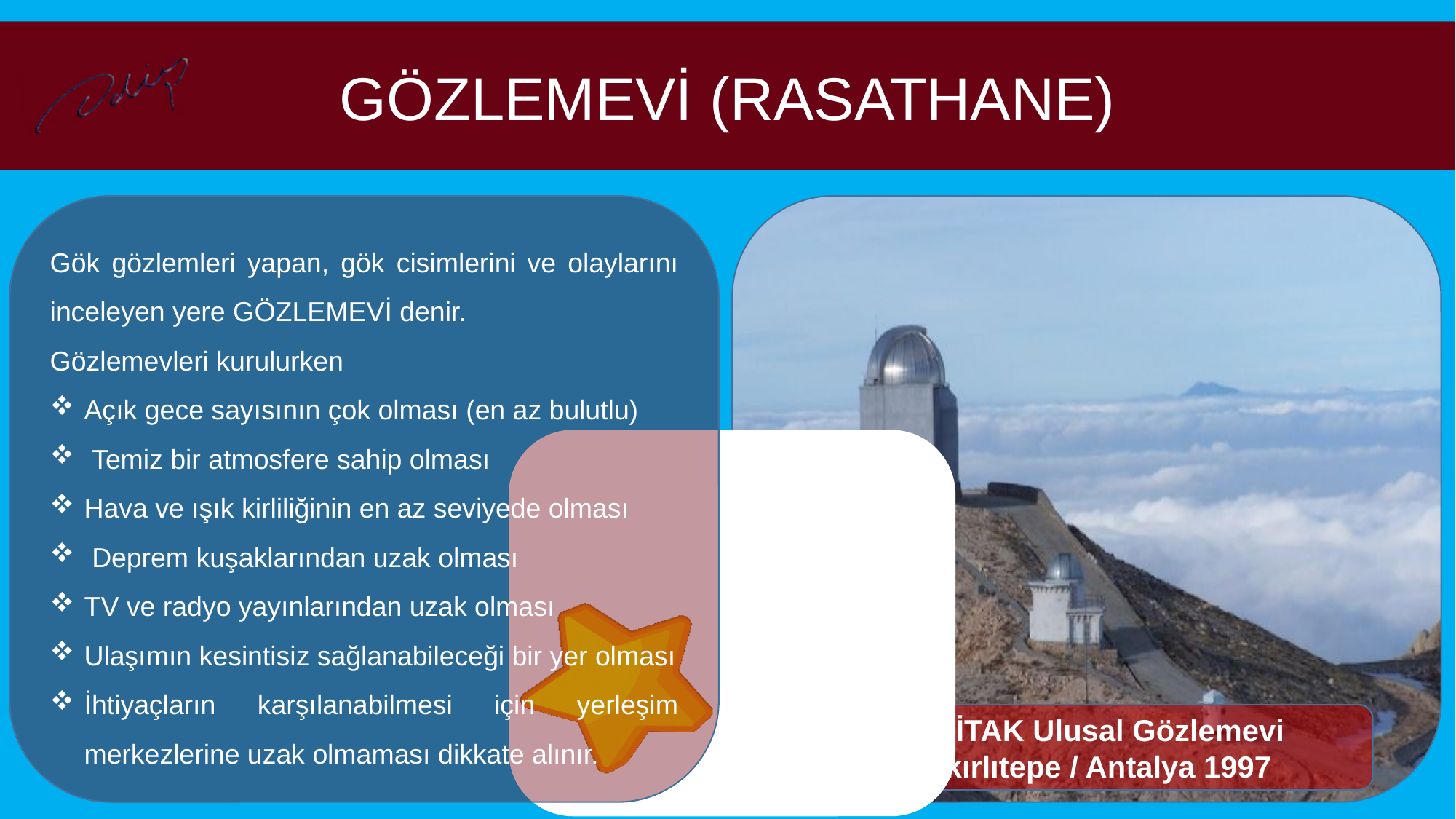

GÖZLEMEVİ (RASATHANE)
Gök gözlemleri yapan, gök cisimlerini ve olaylarını inceleyen yere GÖZLEMEVİ denir.
Gözlemevleri kurulurken
Açık gece sayısının çok olması (en az bulutlu)
 Temiz bir atmosfere sahip olması
Hava ve ışık kirliliğinin en az seviyede olması
 Deprem kuşaklarından uzak olması
TV ve radyo yayınlarından uzak olması
Ulaşımın kesintisiz sağlanabileceği bir yer olması
İhtiyaçların karşılanabilmesi için yerleşim merkezlerine uzak olmaması dikkate alınır.

TÜBİTAK Ulusal Gözlemevi
Bakırlıtepe / Antalya 1997